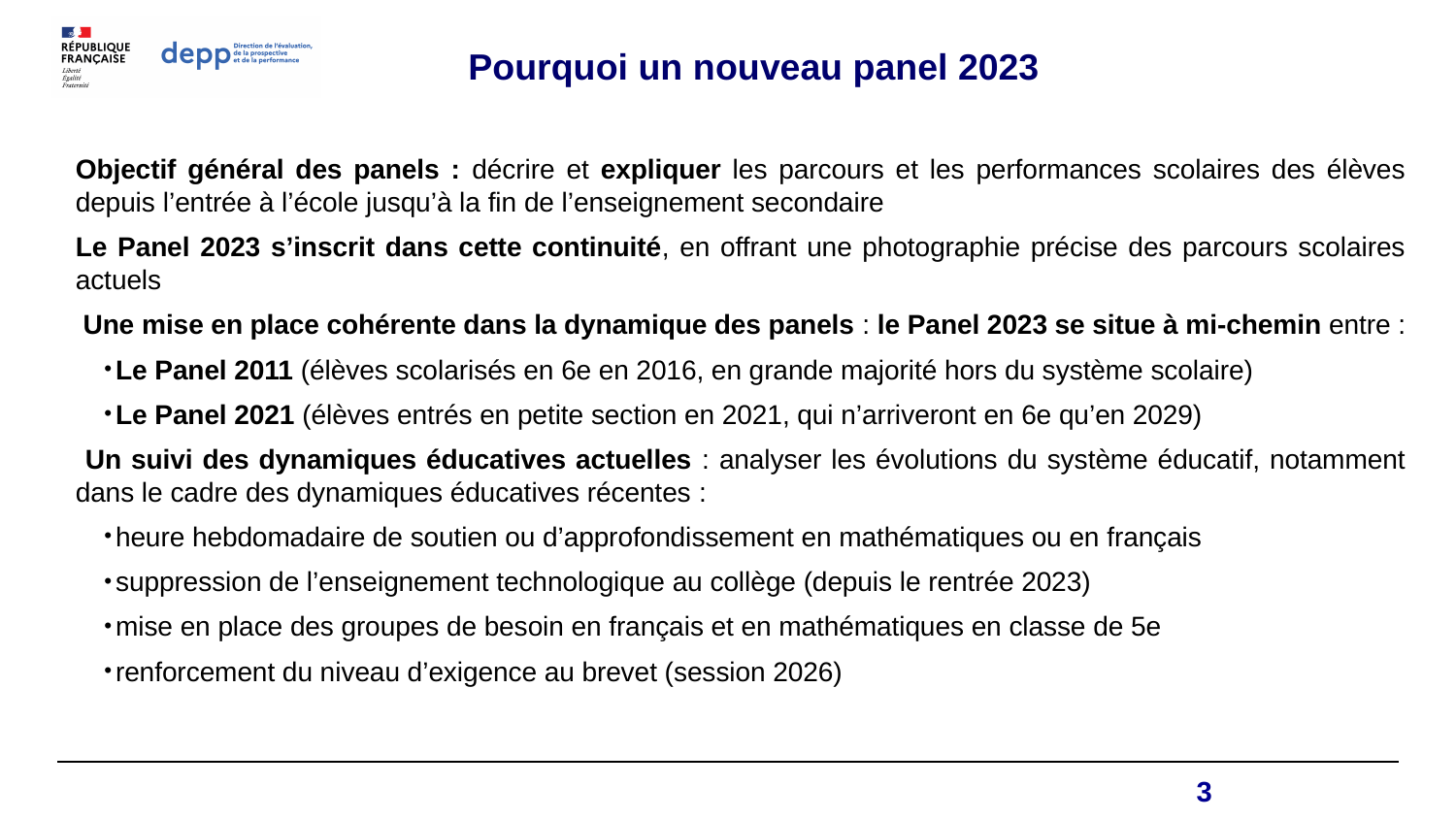

# Pourquoi un nouveau panel 2023

Objectif général des panels : décrire et expliquer les parcours et les performances scolaires des élèves depuis l’entrée à l’école jusqu’à la fin de l’enseignement secondaire
Le Panel 2023 s’inscrit dans cette continuité, en offrant une photographie précise des parcours scolaires actuels
 Une mise en place cohérente dans la dynamique des panels : le Panel 2023 se situe à mi-chemin entre :
Le Panel 2011 (élèves scolarisés en 6e en 2016, en grande majorité hors du système scolaire)
Le Panel 2021 (élèves entrés en petite section en 2021, qui n’arriveront en 6e qu’en 2029)
 Un suivi des dynamiques éducatives actuelles : analyser les évolutions du système éducatif, notamment dans le cadre des dynamiques éducatives récentes :
heure hebdomadaire de soutien ou d’approfondissement en mathématiques ou en français
suppression de l’enseignement technologique au collège (depuis le rentrée 2023)
mise en place des groupes de besoin en français et en mathématiques en classe de 5e
renforcement du niveau d’exigence au brevet (session 2026)

3